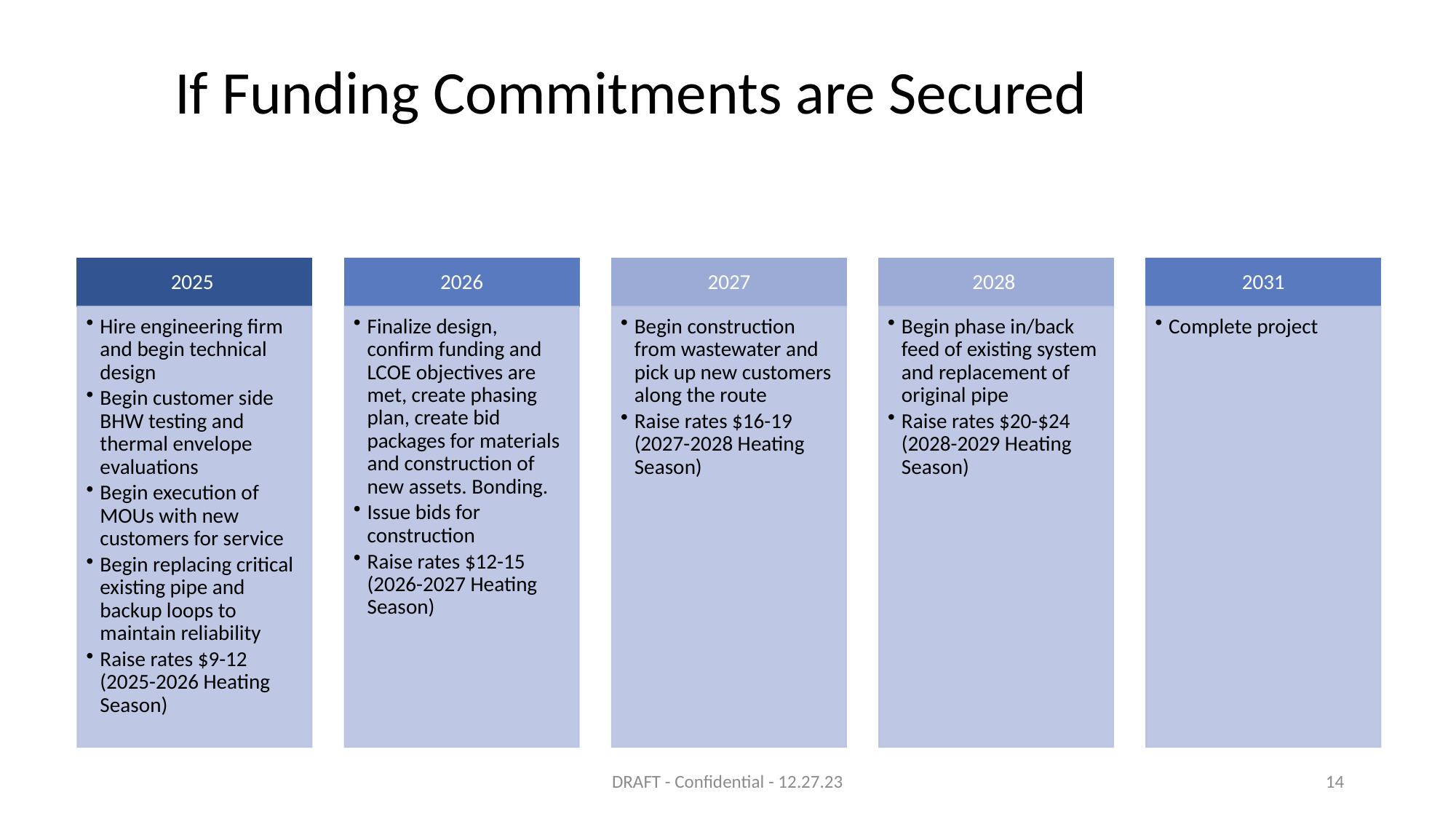

# If Funding Commitments are Secured
2025
Hire engineering firm and begin technical design
Begin customer side BHW testing and thermal envelope evaluations
Begin execution of MOUs with new customers for service
Begin replacing critical existing pipe and backup loops to maintain reliability
Raise rates $9-12 (2025-2026 Heating Season)
2026
Finalize design, confirm funding and LCOE objectives are met, create phasing plan, create bid packages for materials and construction of new assets. Bonding.
Issue bids for construction
Raise rates $12-15 (2026-2027 Heating Season)
2027
Begin construction from wastewater and pick up new customers along the route
Raise rates $16-19 (2027-2028 Heating Season)
2028
Begin phase in/back feed of existing system and replacement of original pipe
Raise rates $20-$24 (2028-2029 Heating Season)
2031
Complete project
DRAFT - Confidential - 12.27.23
14